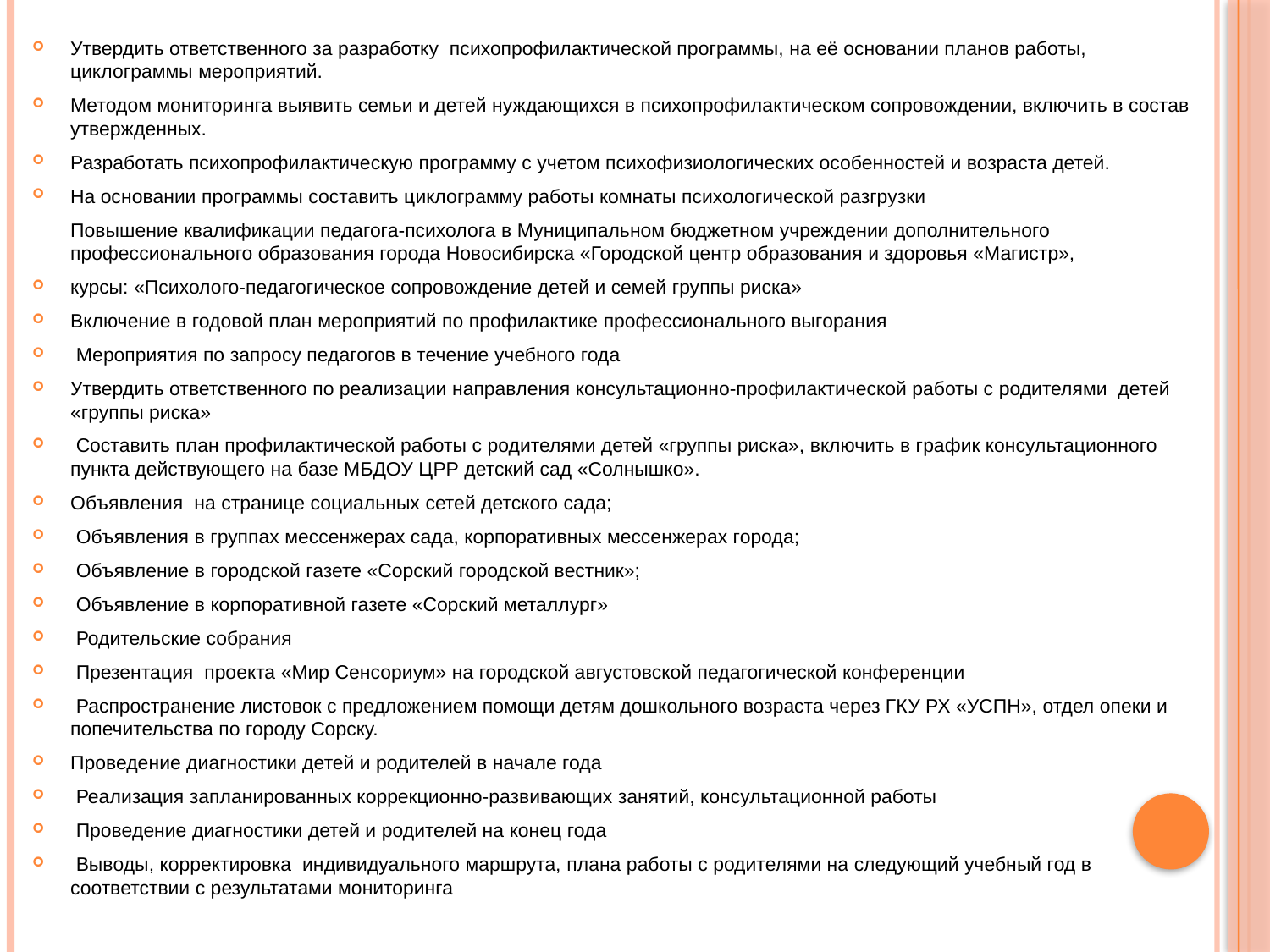

Утвердить ответственного за разработку  психопрофилактической программы, на её основании планов работы, циклограммы мероприятий.
Методом мониторинга выявить семьи и детей нуждающихся в психопрофилактическом сопровождении, включить в состав утвержденных.
Разработать психопрофилактическую программу с учетом психофизиологических особенностей и возраста детей.
На основании программы составить циклограмму работы комнаты психологической разгрузки
 	Повышение квалификации педагога-психолога в Муниципальном бюджетном учреждении дополнительного профессионального образования города Новосибирска «Городской центр образования и здоровья «Магистр»,
курсы: «Психолого-педагогическое сопровождение детей и семей группы риска»
Включение в годовой план мероприятий по профилактике профессионального выгорания
 Мероприятия по запросу педагогов в течение учебного года
Утвердить ответственного по реализации направления консультационно-профилактической работы с родителями  детей «группы риска»
 Составить план профилактической работы с родителями детей «группы риска», включить в график консультационного пункта действующего на базе МБДОУ ЦРР детский сад «Солнышко».
Объявления  на странице социальных сетей детского сада;
 Объявления в группах мессенжерах сада, корпоративных мессенжерах города;
 Объявление в городской газете «Сорский городской вестник»;
 Объявление в корпоративной газете «Сорский металлург»
 Родительские собрания
 Презентация  проекта «Мир Сенсориум» на городской августовской педагогической конференции
 Распространение листовок с предложением помощи детям дошкольного возраста через ГКУ РХ «УСПН», отдел опеки и попечительства по городу Сорску.
Проведение диагностики детей и родителей в начале года
 Реализация запланированных коррекционно-развивающих занятий, консультационной работы
 Проведение диагностики детей и родителей на конец года
 Выводы, корректировка  индивидуального маршрута, плана работы с родителями на следующий учебный год в соответствии с результатами мониторинга